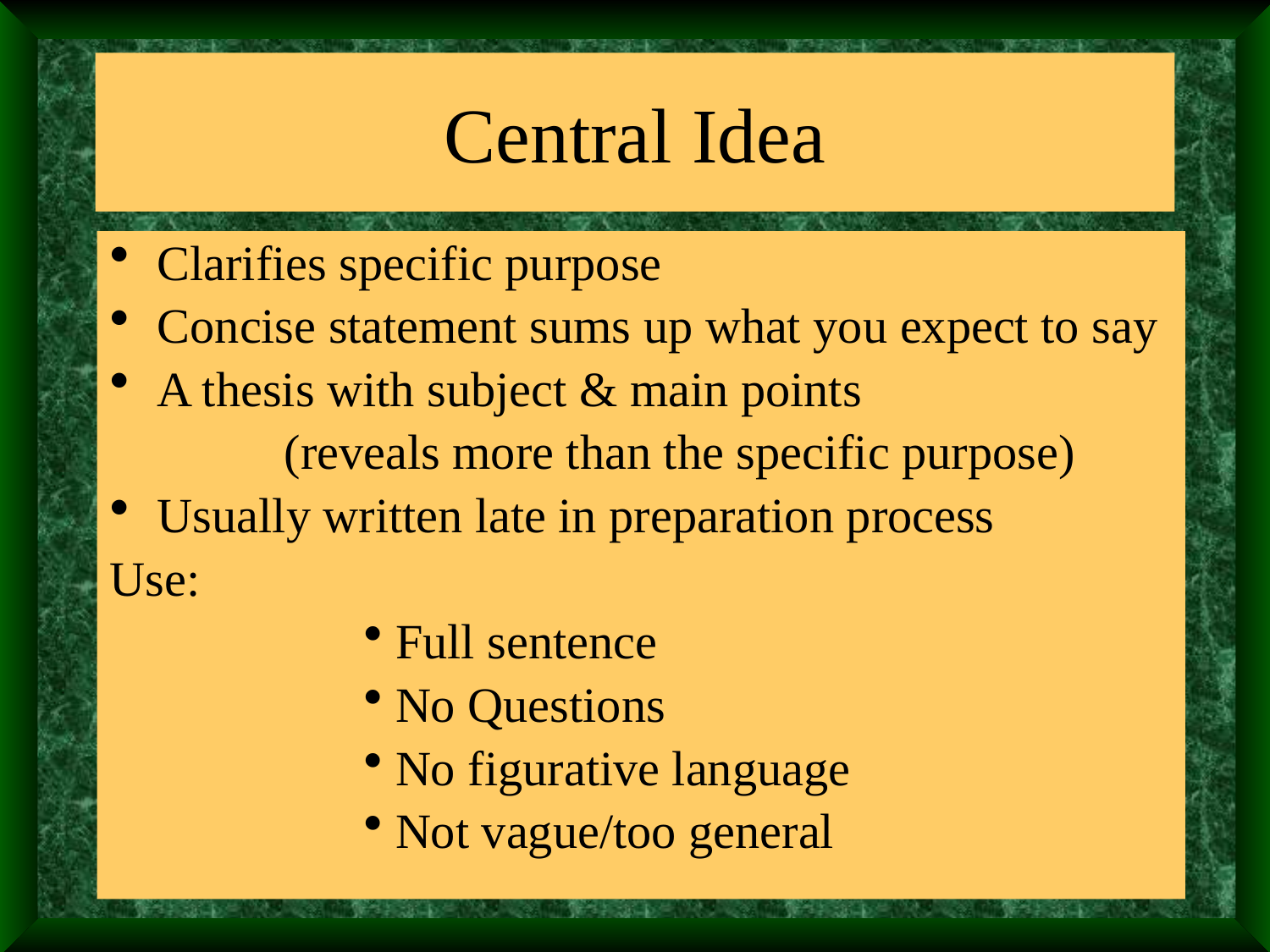

# Central Idea
Clarifies specific purpose
Concise statement sums up what you expect to say
A thesis with subject & main points
		(reveals more than the specific purpose)
Usually written late in preparation process
Use:
Full sentence
No Questions
No figurative language
Not vague/too general